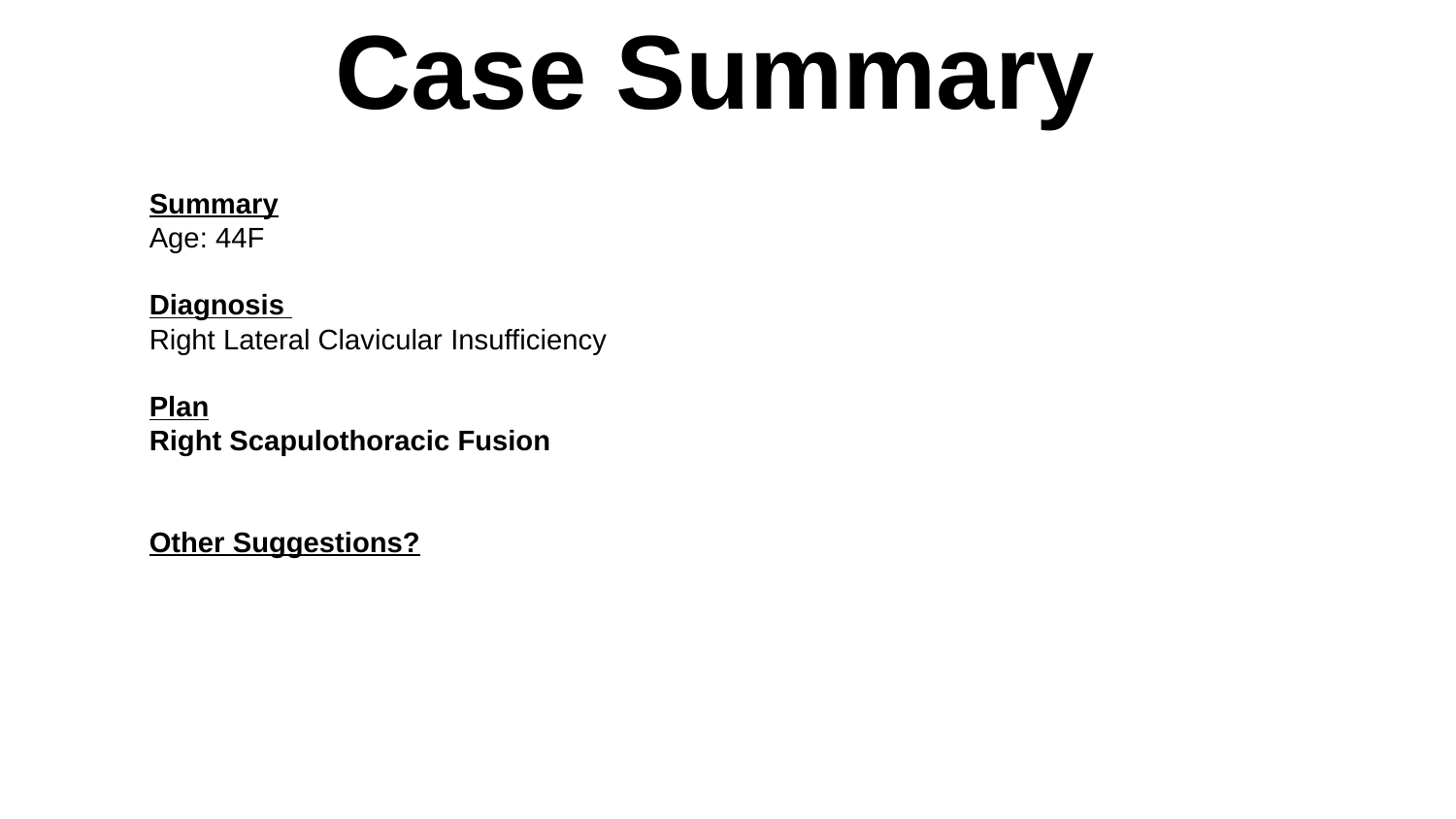

# Case Summary
Summary
Age: 44F

Diagnosis
Right Lateral Clavicular Insufficiency

Plan
Right Scapulothoracic Fusion

Other Suggestions?